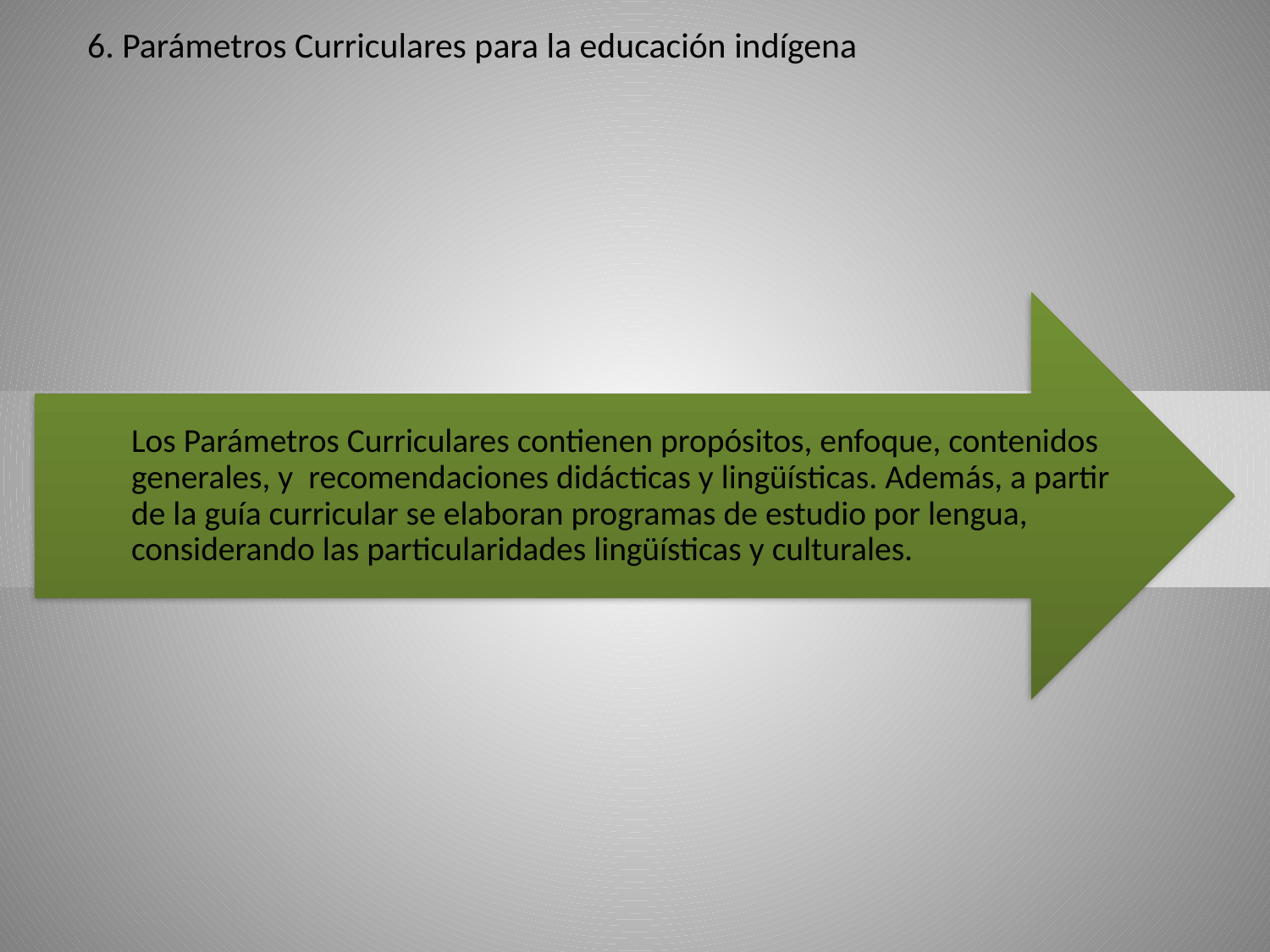

6. Parámetros Curriculares para la educación indígena
Los Parámetros Curriculares contienen propósitos, enfoque, contenidos generales, y  recomendaciones didácticas y lingüísticas. Además, a partir de la guía curricular se elaboran programas de estudio por lengua, considerando las particularidades lingüísticas y culturales.